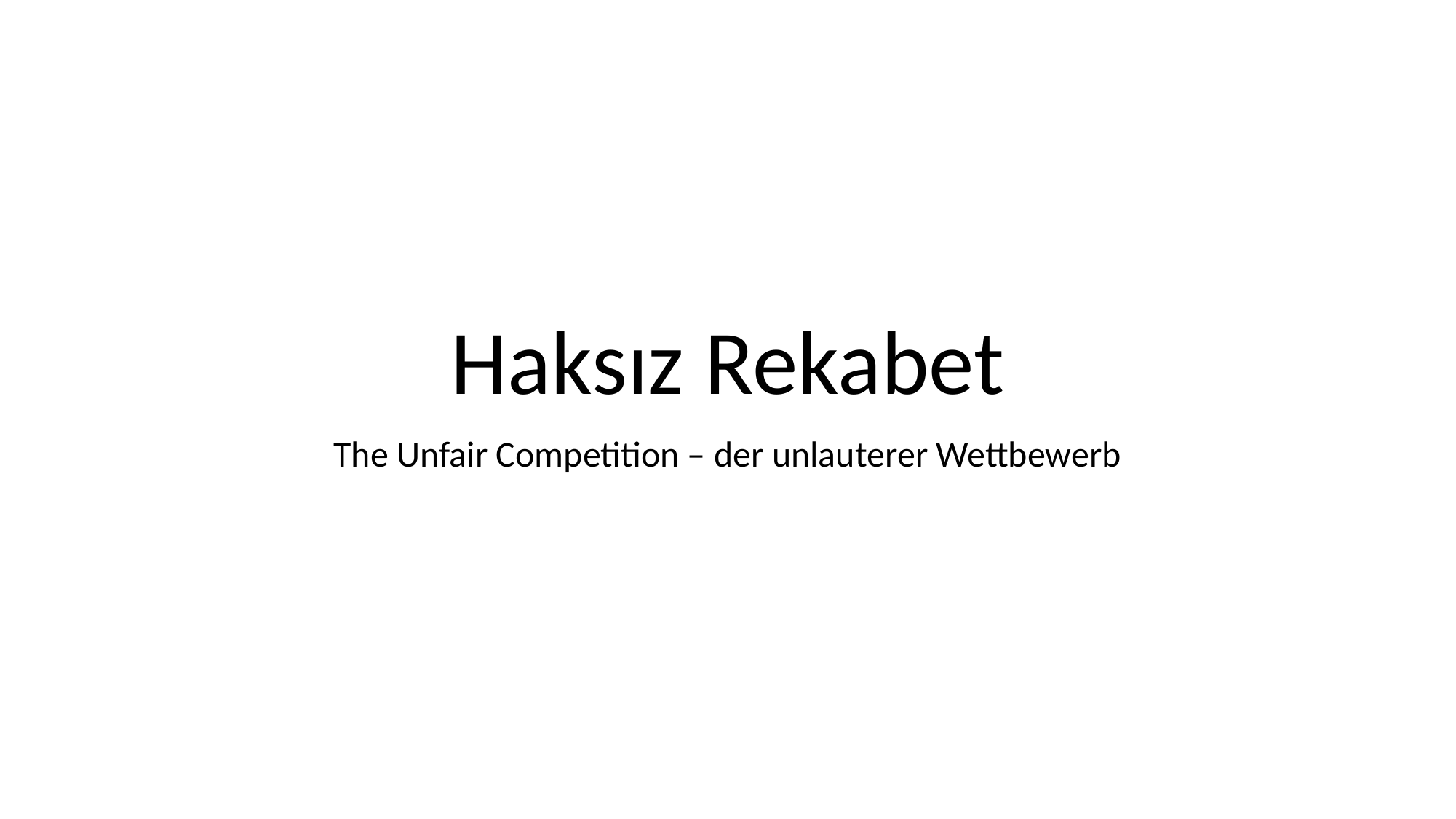

# Haksız Rekabet
The Unfair Competition – der unlauterer Wettbewerb